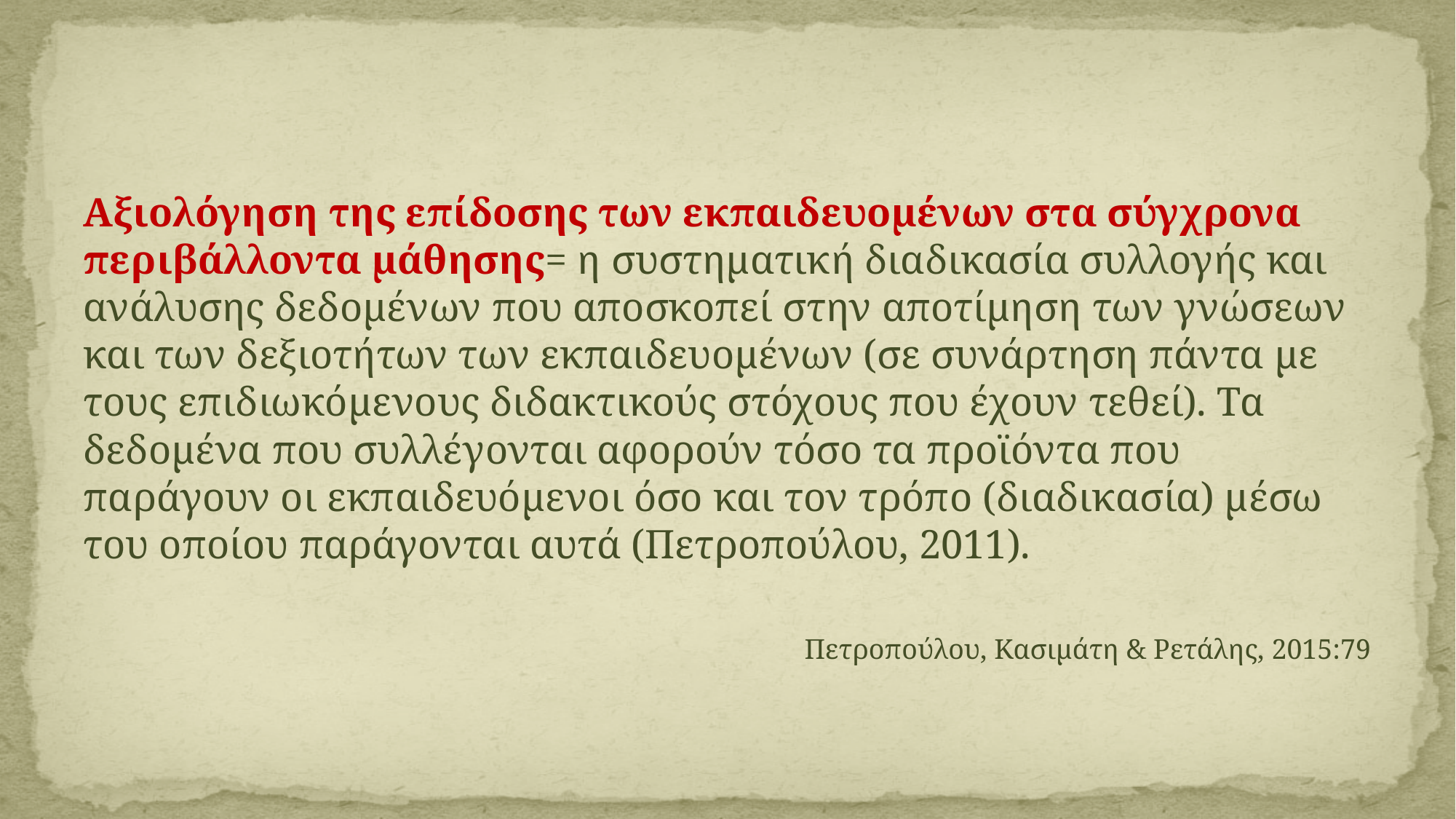

#
Αξιολόγηση της επίδοσης των εκπαιδευομένων στα σύγχρονα περιβάλλοντα μάθησης= η συστηματική διαδικασία συλλογής και ανάλυσης δεδομένων που αποσκοπεί στην αποτίμηση των γνώσεων και των δεξιοτήτων των εκπαιδευομένων (σε συνάρτηση πάντα με τους επιδιωκόμενους διδακτικούς στόχους που έχουν τεθεί). Τα δεδομένα που συλλέγονται αφορούν τόσο τα προϊόντα που παράγουν οι εκπαιδευόμενοι όσο και τον τρόπο (διαδικασία) μέσω του οποίου παράγονται αυτά (Πετροπούλου, 2011).

Πετροπούλου, Κασιμάτη & Ρετάλης, 2015:79